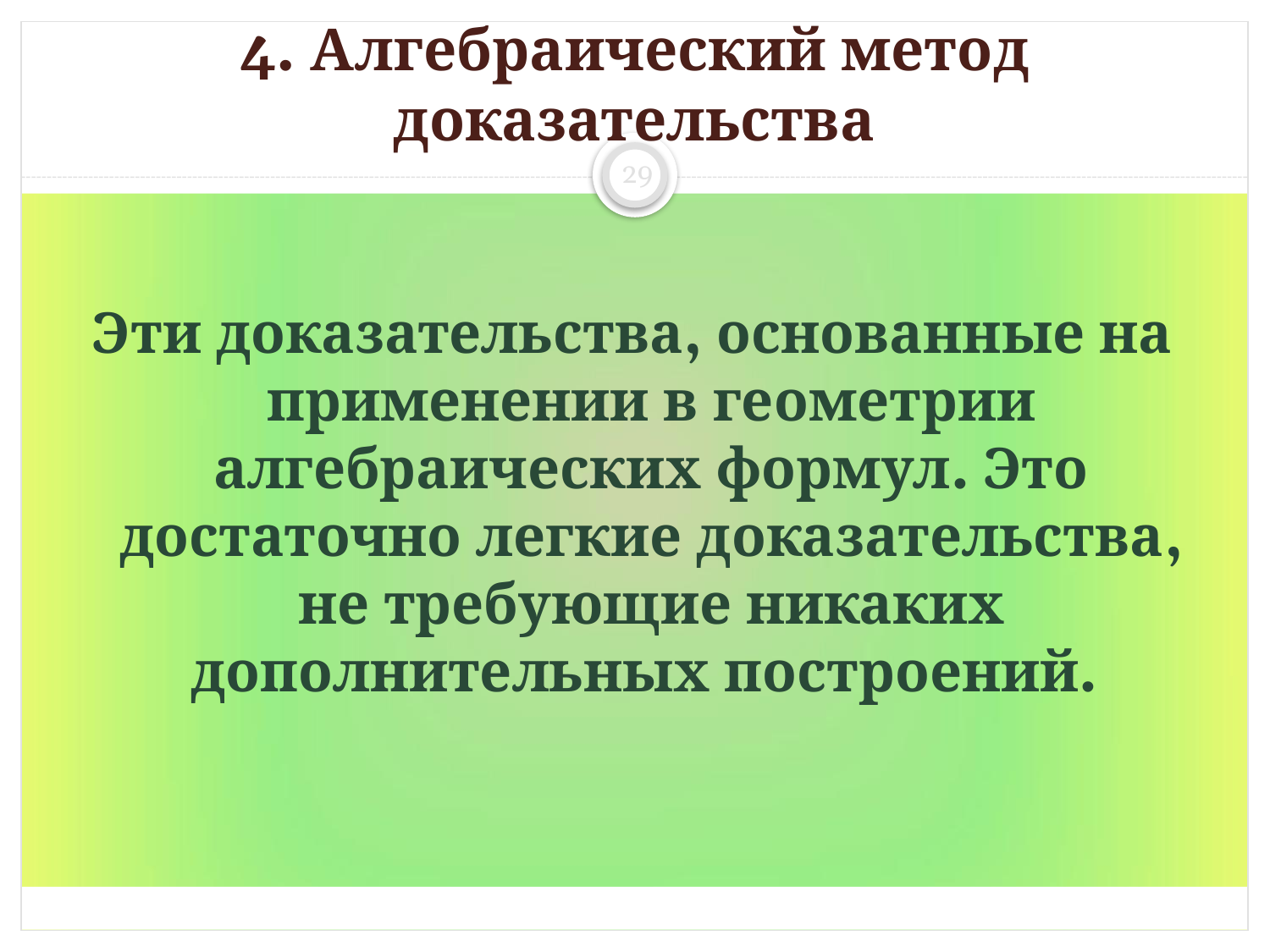

4. Алгебраический метод доказательства
29

Эти доказательства, основанные на применении в геометрии алгебраических формул. Это достаточно легкие доказательства, не требующие никаких дополнительных построений.